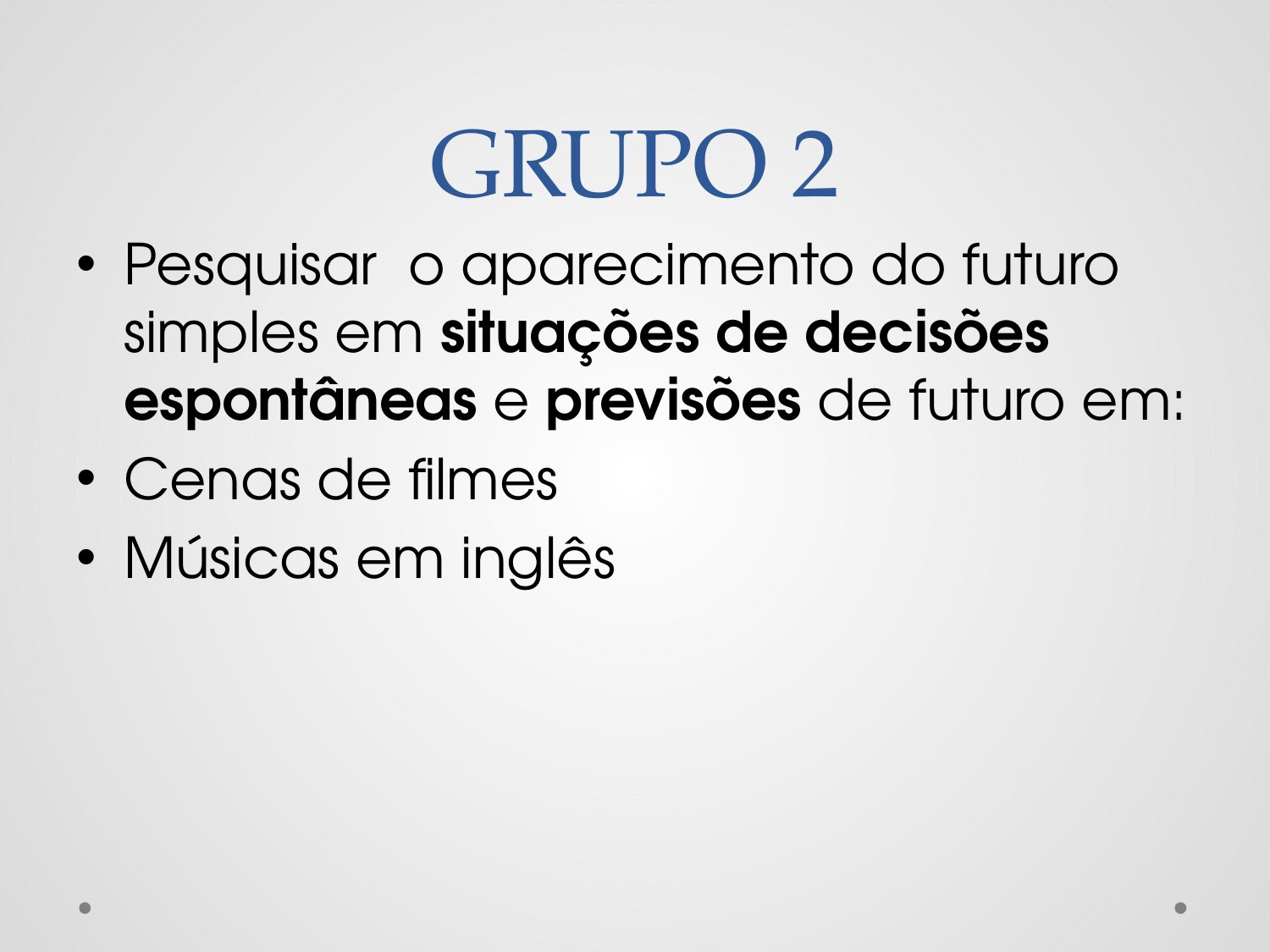

# GRUPO 2
Pesquisar  o aparecimento do futuro simples em situações de decisões espontâneas e previsões de futuro em:
Cenas de filmes
Músicas em inglês